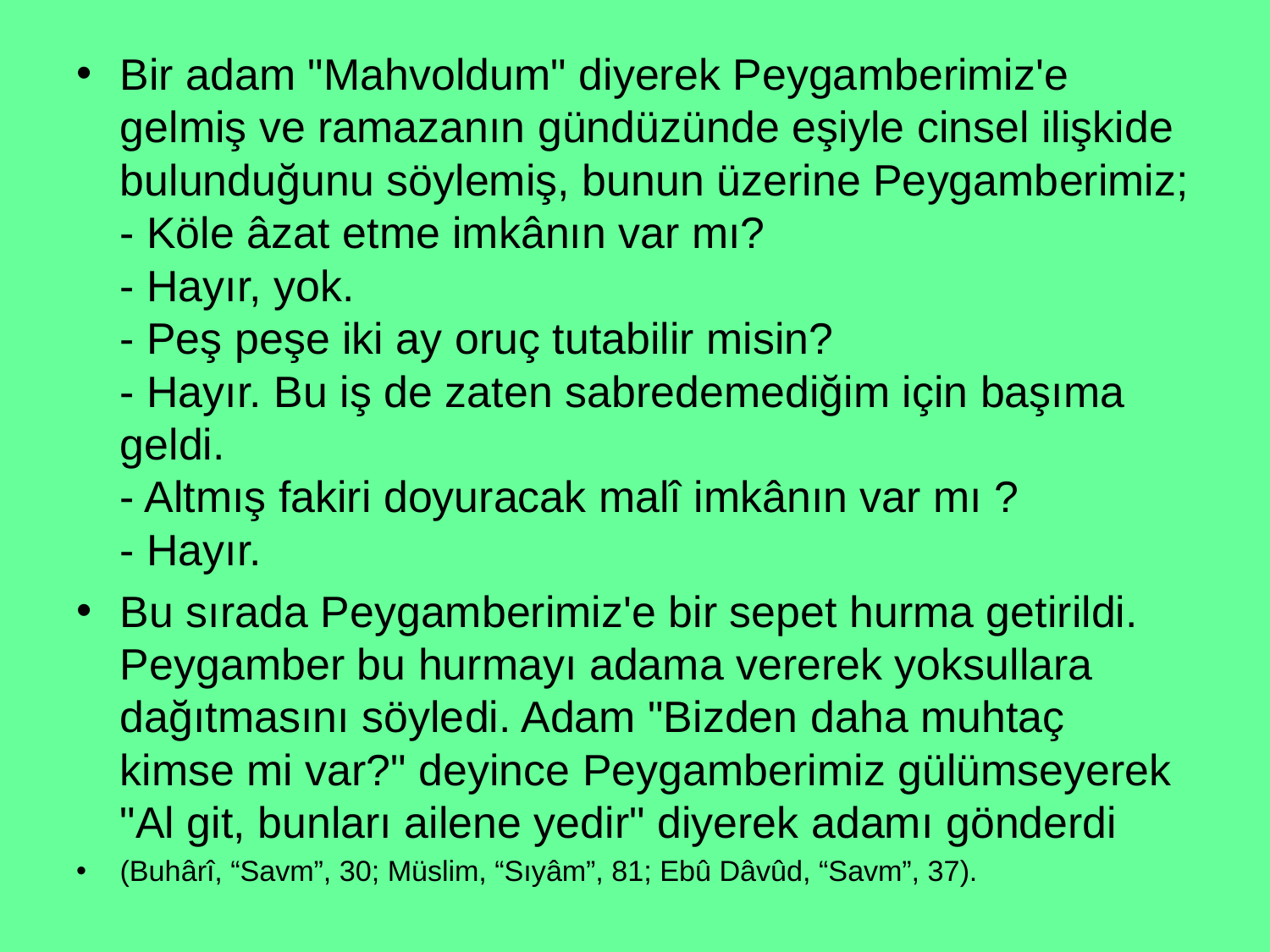

Bir adam "Mahvoldum" diyerek Peygamberimiz'e gelmiş ve ramazanın gündüzünde eşiyle cinsel ilişkide bulunduğunu söylemiş, bunun üzerine Peygamberimiz;
- Köle âzat etme imkânın var mı?
- Hayır, yok.
- Peş peşe iki ay oruç tutabilir misin?
- Hayır. Bu iş de zaten sabredemediğim için başıma geldi.
- Altmış fakiri doyuracak malî imkânın var mı ?
- Hayır.
Bu sırada Peygamberimiz'e bir sepet hurma getirildi. Peygamber bu hurmayı adama vererek yoksullara dağıtmasını söyledi. Adam "Bizden daha muhtaç kimse mi var?" deyince Peygamberimiz gülümseyerek "Al git, bunları ailene yedir" diyerek adamı gönderdi
(Buhârî, “Savm”, 30; Müslim, “Sıyâm”, 81; Ebû Dâvûd, “Savm”, 37).